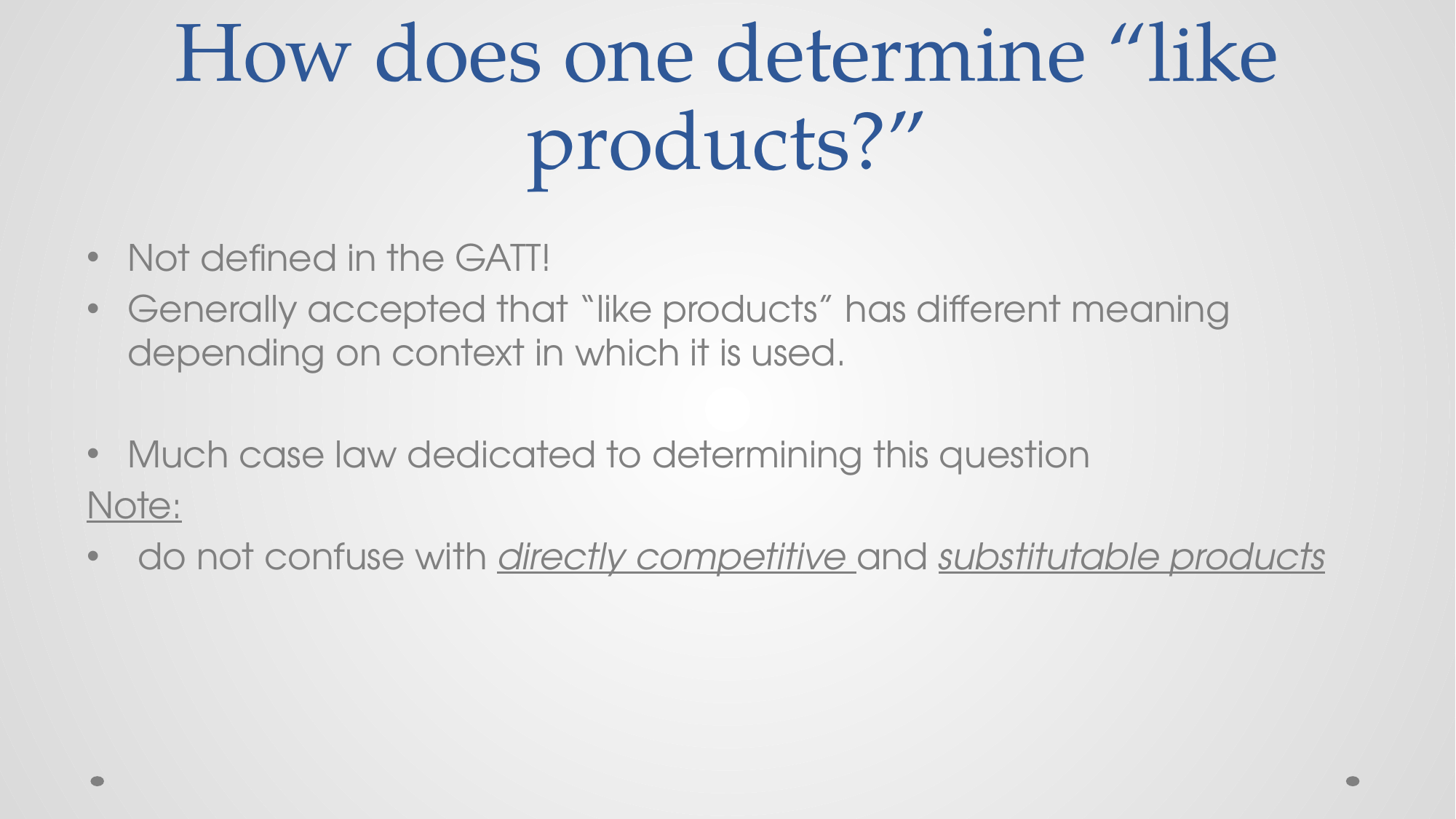

# How does one determine “like products?”
Not defined in the GATT!
Generally accepted that “like products” has different meaning depending on context in which it is used.

Much case law dedicated to determining this question
Note:
 do not confuse with directly competitive and substitutable products